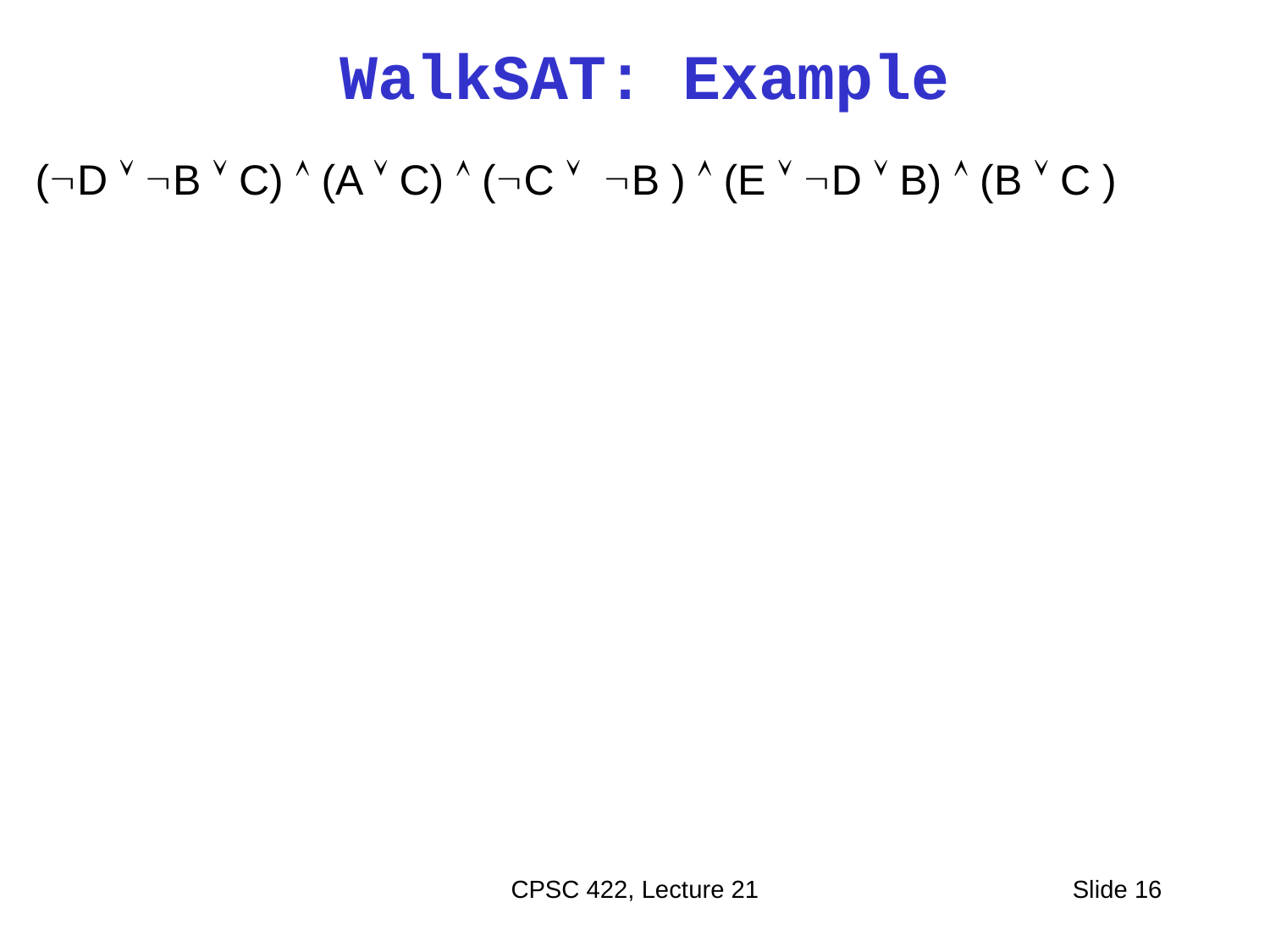

# WalkSAT: Example
	(¬D ∨ ¬B ∨ C) ∧ (A ∨ C) ∧ (¬C ∨  ¬B ) ∧ (E ∨ ¬D ∨ B) ∧ (B ∨ C )
CPSC 422, Lecture 21
Slide 16